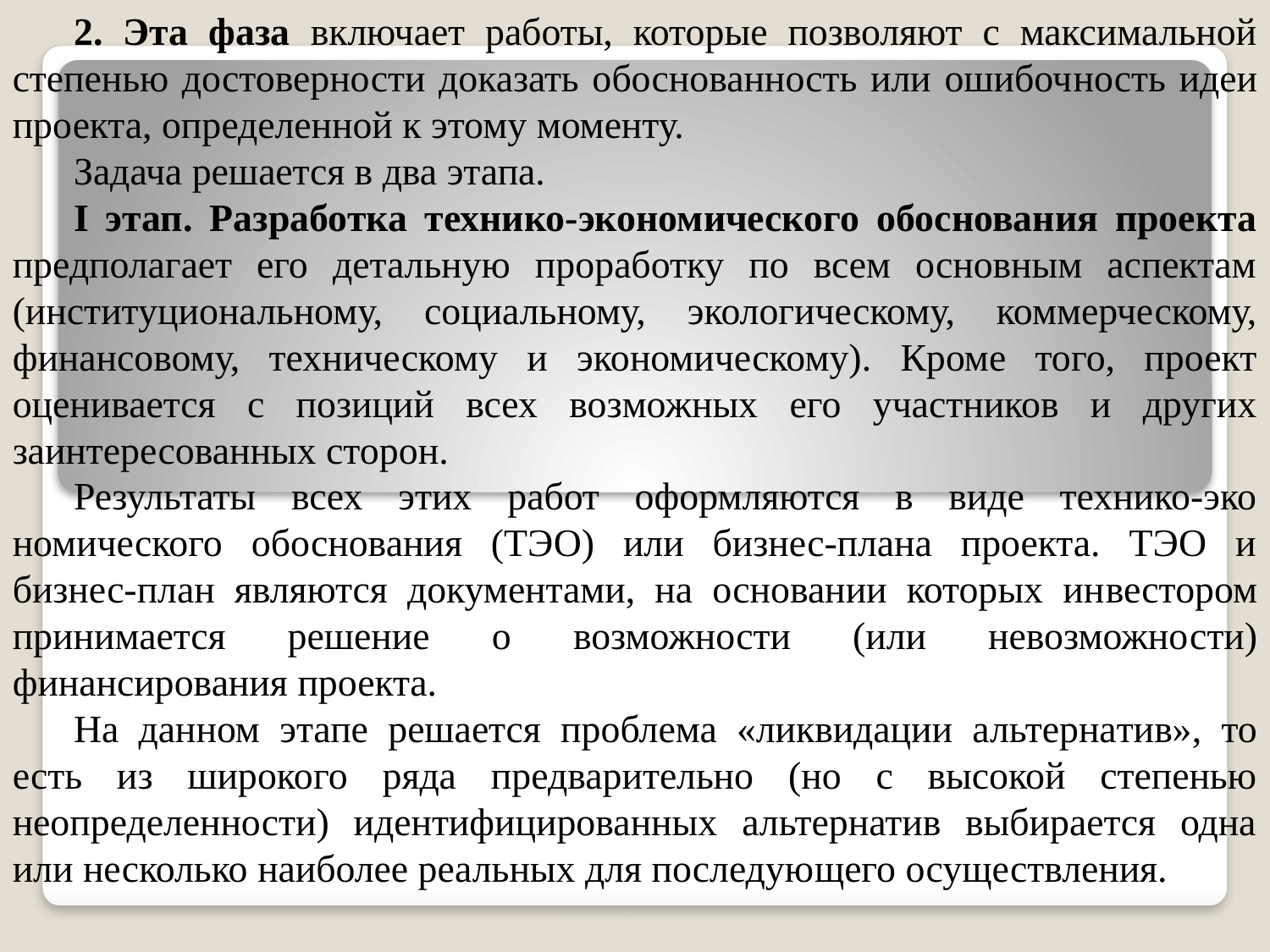

2. Эта фаза включает работы, которые позволяют с максимальной степенью достоверности доказать обоснованность или ошибоч­ность идеи проекта, определенной к этому моменту.
Задача решается в два этапа.
I этап. Разработка технико-экономического обоснования проекта предполагает его детальную проработку по всем основным аспектам (институциональному, социальному, экологическому, коммерческому, финансовому, техническому и экономическому). Кроме того, проект оценивается с позиций всех воз­можных его участников и других заинтересованных сторон.
Результаты всех этих работ оформляются в виде технико-эко­номического обоснования (ТЭО) или бизнес-плана проекта. ТЭО и бизнес-план являются документами, на основании которых ин­вестором принимается решение о возможности (или невозможно­сти) финансирования проекта.
На данном этапе решается проблема «ликвидации альтерна­тив», то есть из широкого ряда предварительно (но с высокой степенью неопределенности) идентифицированных альтернатив выбирается одна или несколько наиболее реальных для последую­щего осуществления.